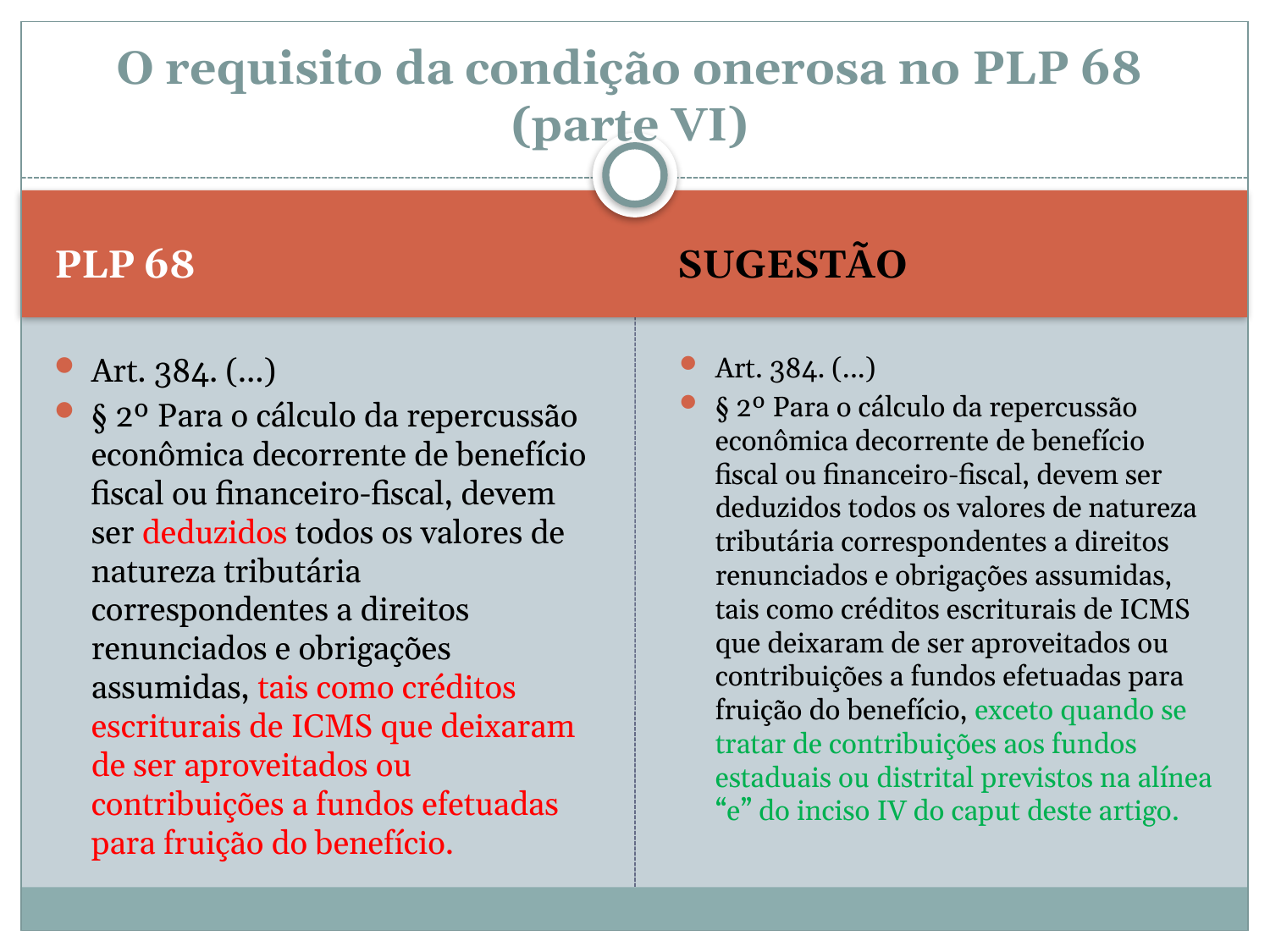

# O requisito da condição onerosa no PLP 68 (parte VI)
PLP 68
SUGESTÃO
Art. 384. (...)
§ 2º Para o cálculo da repercussão econômica decorrente de benefício fiscal ou financeiro-fiscal, devem ser deduzidos todos os valores de natureza tributária correspondentes a direitos renunciados e obrigações assumidas, tais como créditos escriturais de ICMS que deixaram de ser aproveitados ou contribuições a fundos efetuadas para fruição do benefício.
Art. 384. (...)
§ 2º Para o cálculo da repercussão econômica decorrente de benefício fiscal ou financeiro-fiscal, devem ser deduzidos todos os valores de natureza tributária correspondentes a direitos renunciados e obrigações assumidas, tais como créditos escriturais de ICMS que deixaram de ser aproveitados ou contribuições a fundos efetuadas para fruição do benefício, exceto quando se tratar de contribuições aos fundos estaduais ou distrital previstos na alínea “e” do inciso IV do caput deste artigo.